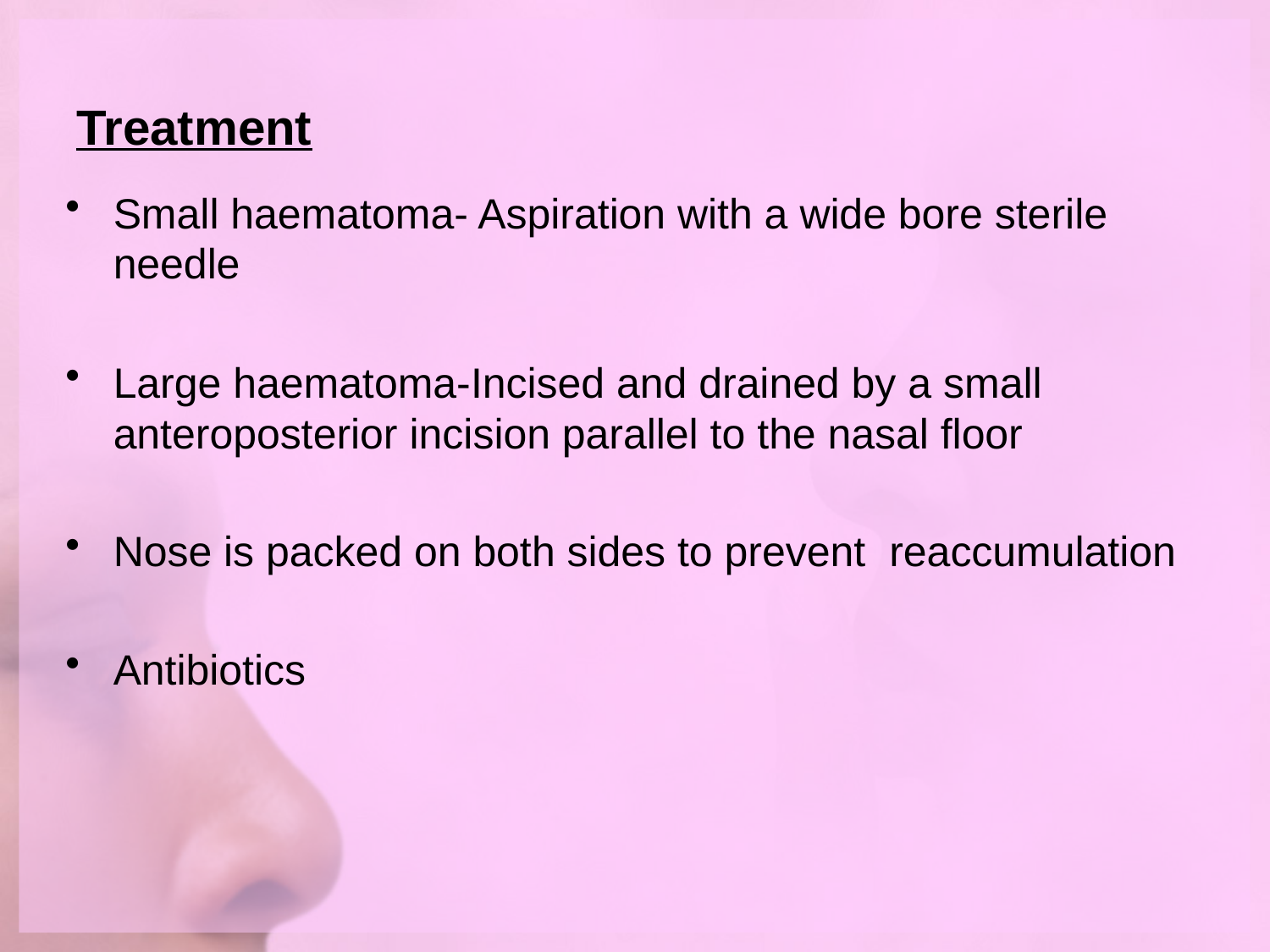

# Treatment
Small haematoma- Aspiration with a wide bore sterile needle

Large haematoma-Incised and drained by a small anteroposterior incision parallel to the nasal floor

Nose is packed on both sides to prevent  reaccumulation

Antibiotics